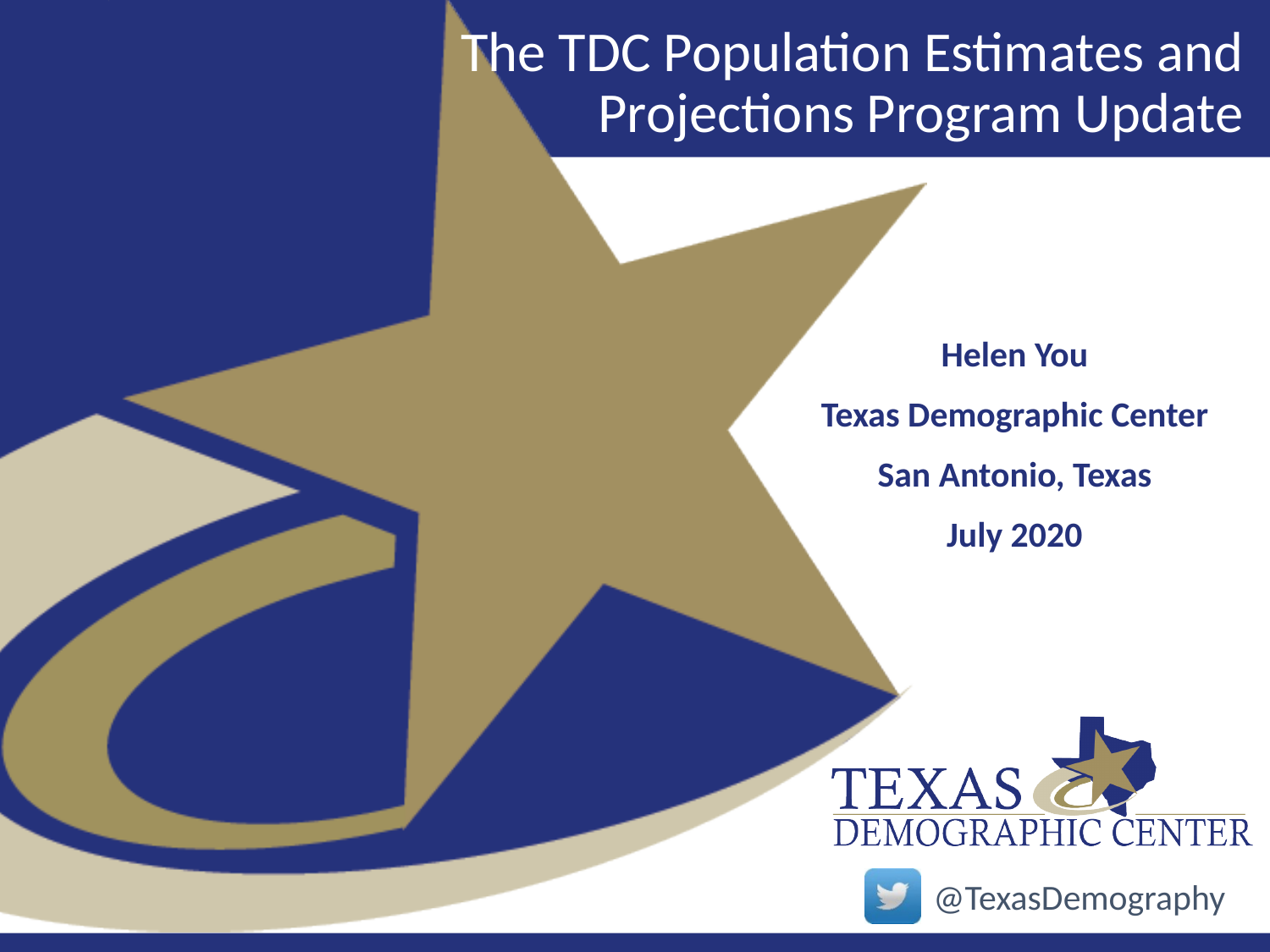

# The TDC Population Estimates and Projections Program Update
Helen You
Texas Demographic Center
San Antonio, Texas
July 2020